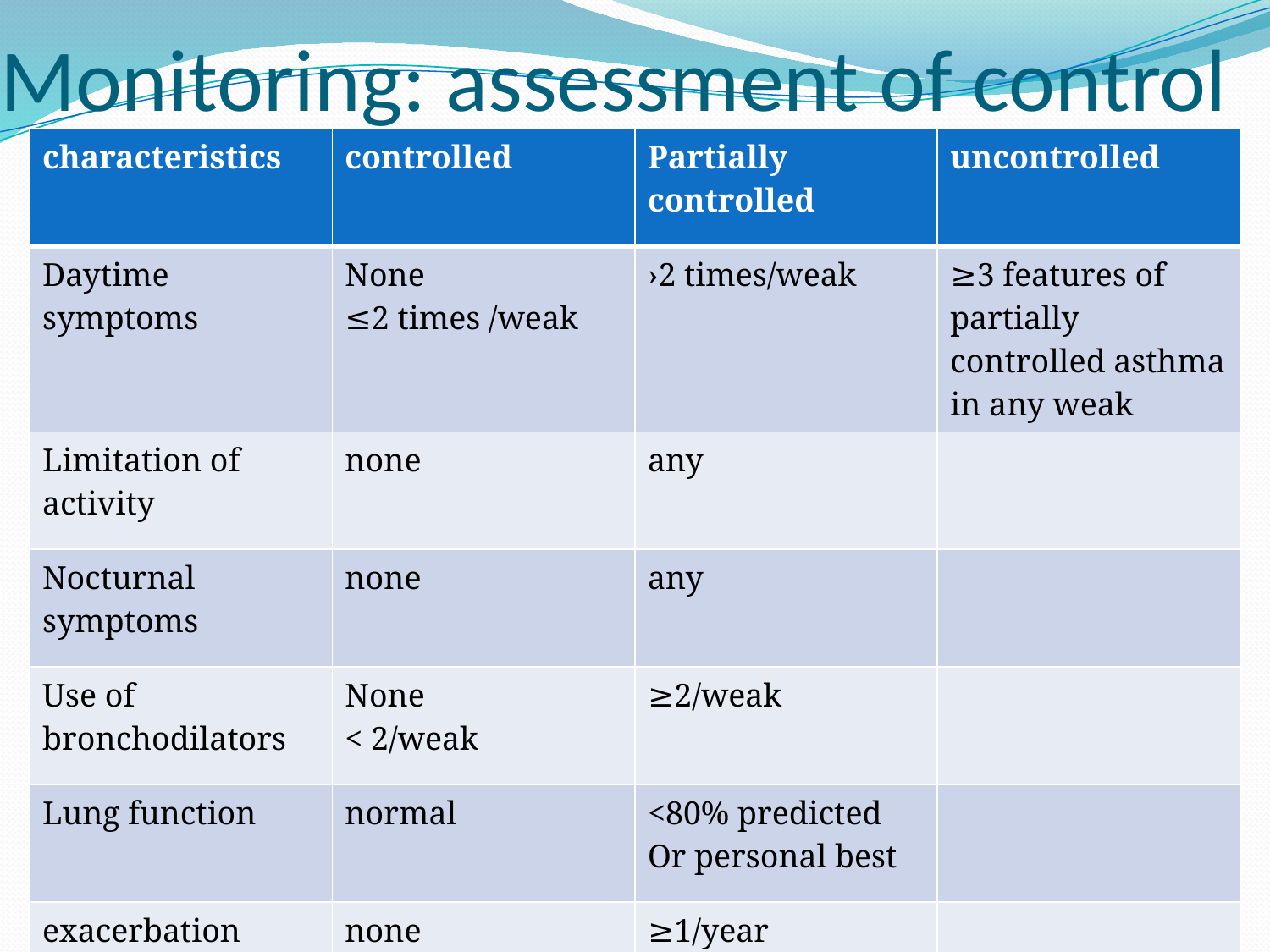

# Monitoring: assessment of control
| characteristics | controlled | Partially controlled | uncontrolled |
| --- | --- | --- | --- |
| Daytime symptoms | None ≤2 times /weak | ›2 times/weak | ≥3 features of partially controlled asthma in any weak |
| Limitation of activity | none | any |  |
| Nocturnal symptoms | none | any |  |
| Use of bronchodilators | None < 2/weak | ≥2/weak |  |
| Lung function | normal | <80% predicted Or personal best |  |
| exacerbation | none | ≥1/year |  |